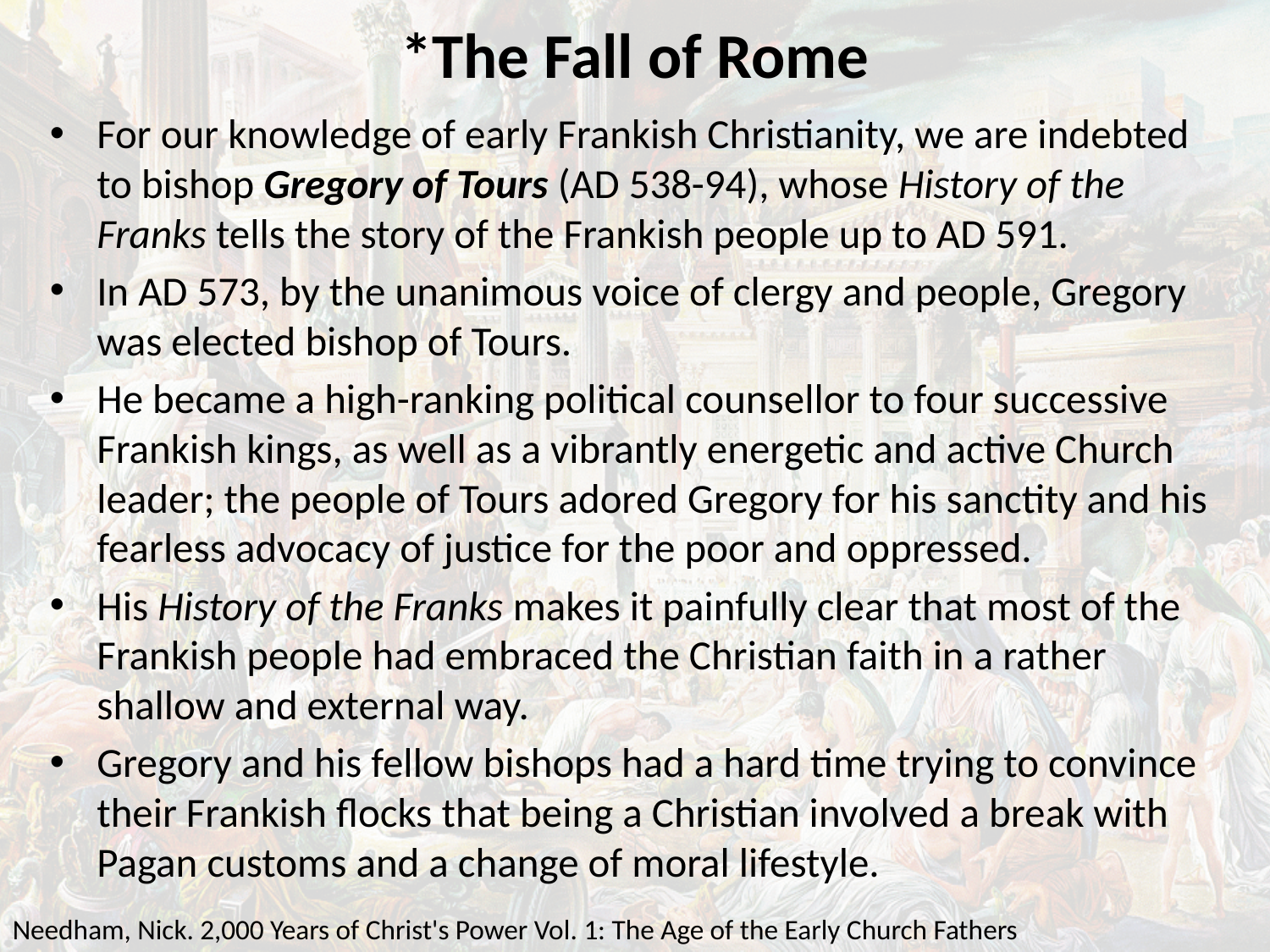

# *The Fall of Rome
For our knowledge of early Frankish Christianity, we are indebted to bishop Gregory of Tours (AD 538-94), whose History of the Franks tells the story of the Frankish people up to AD 591.
In AD 573, by the unanimous voice of clergy and people, Gregory was elected bishop of Tours.
He became a high-ranking political counsellor to four successive Frankish kings, as well as a vibrantly energetic and active Church leader; the people of Tours adored Gregory for his sanctity and his fearless advocacy of justice for the poor and oppressed.
His History of the Franks makes it painfully clear that most of the Frankish people had embraced the Christian faith in a rather shallow and external way.
Gregory and his fellow bishops had a hard time trying to convince their Frankish flocks that being a Christian involved a break with Pagan customs and a change of moral lifestyle.
Needham, Nick. 2,000 Years of Christ's Power Vol. 1: The Age of the Early Church Fathers